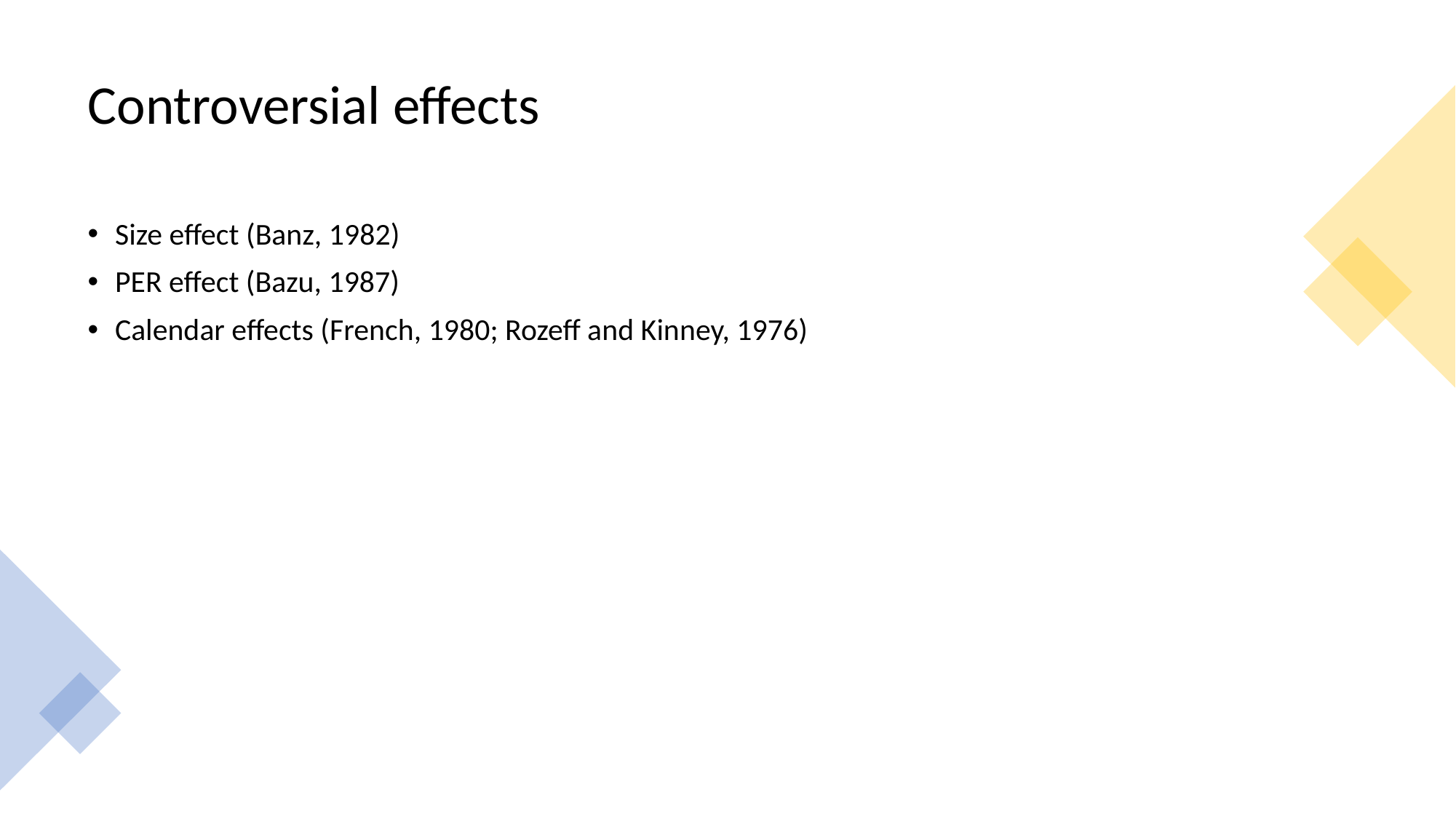

# Controversial effects

Size effect (Banz, 1982)
PER effect (Bazu, 1987)
Calendar effects (French, 1980; Rozeff and Kinney, 1976)